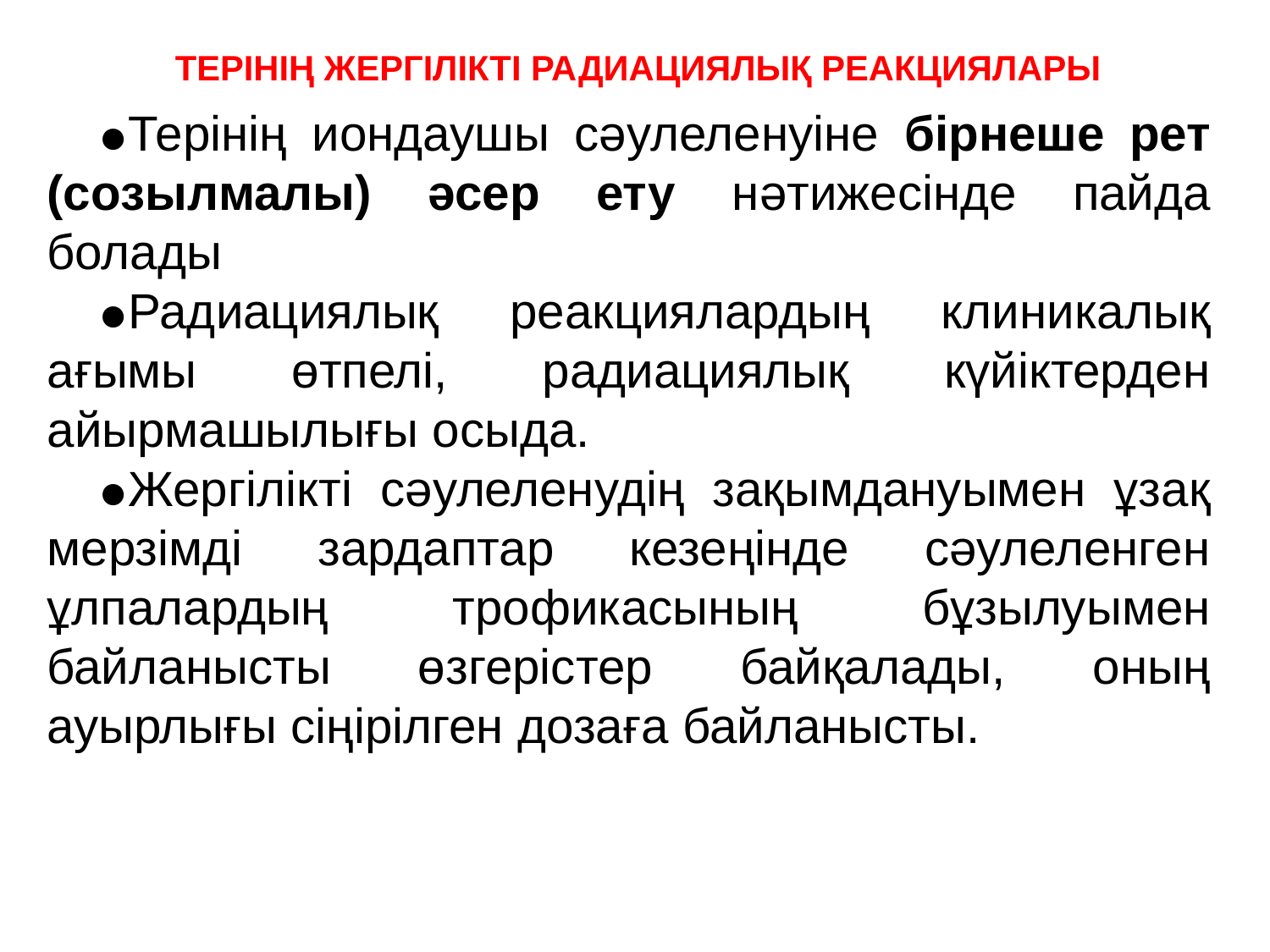

# ТЕРІНІҢ ЖЕРГІЛІКТІ РАДИАЦИЯЛЫҚ РЕАКЦИЯЛАРЫ
Терінің иондаушы сәулеленуіне бірнеше рет (созылмалы) әсер ету нәтижесінде пайда болады
Радиациялық реакциялардың клиникалық ағымы өтпелі, радиациялық күйіктерден айырмашылығы осыда.
Жергілікті сәулеленудің зақымдануымен ұзақ мерзімді зардаптар кезеңінде сәулеленген ұлпалардың трофикасының бұзылуымен байланысты өзгерістер байқалады, оның ауырлығы сіңірілген дозаға байланысты.